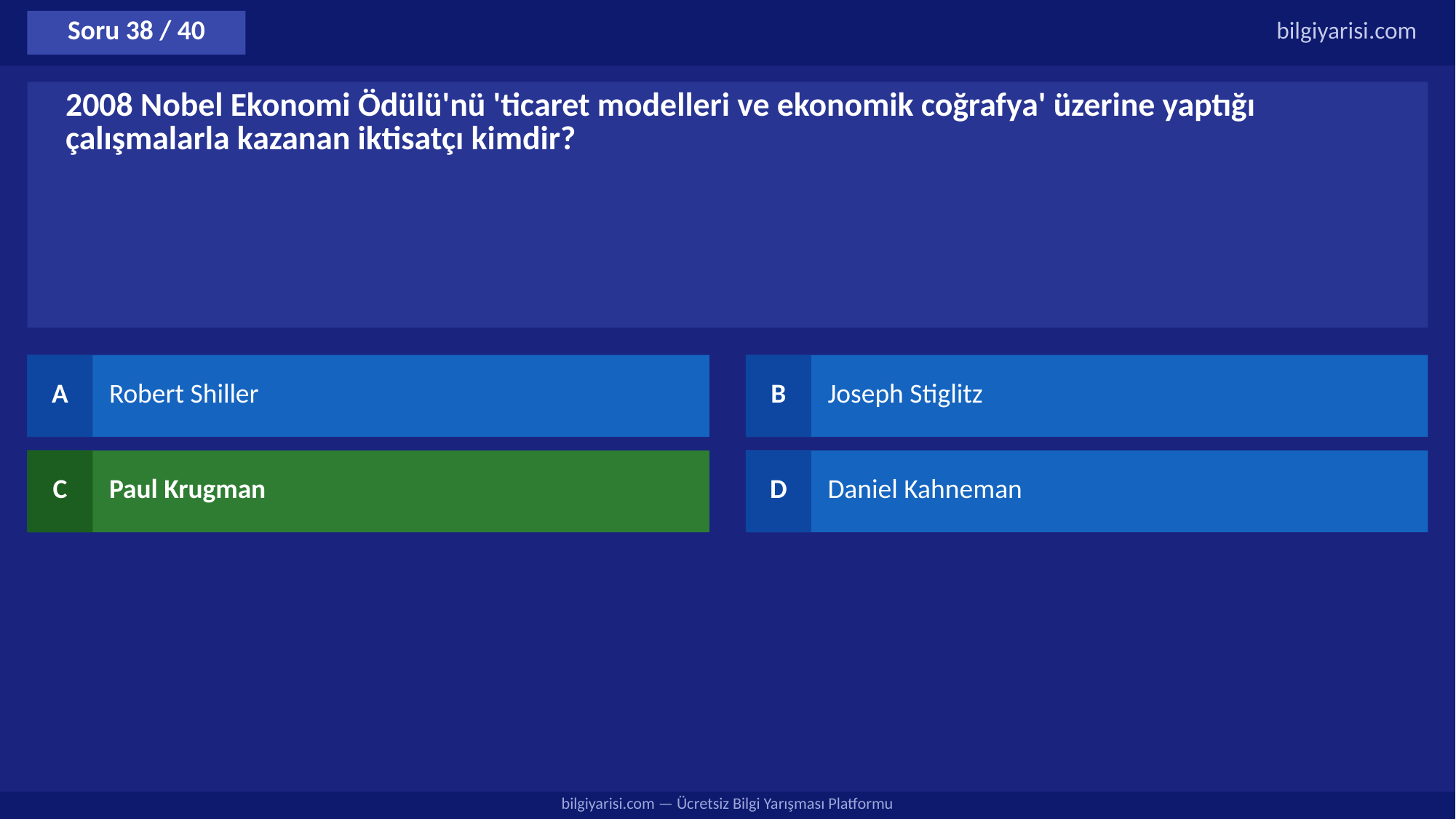

Soru 38 / 40
bilgiyarisi.com

2008 Nobel Ekonomi Ödülü'nü 'ticaret modelleri ve ekonomik coğrafya' üzerine yaptığı çalışmalarla kazanan iktisatçı kimdir?

A
Robert Shiller

B
Joseph Stiglitz

C
Paul Krugman

D
Daniel Kahneman
bilgiyarisi.com — Ücretsiz Bilgi Yarışması Platformu